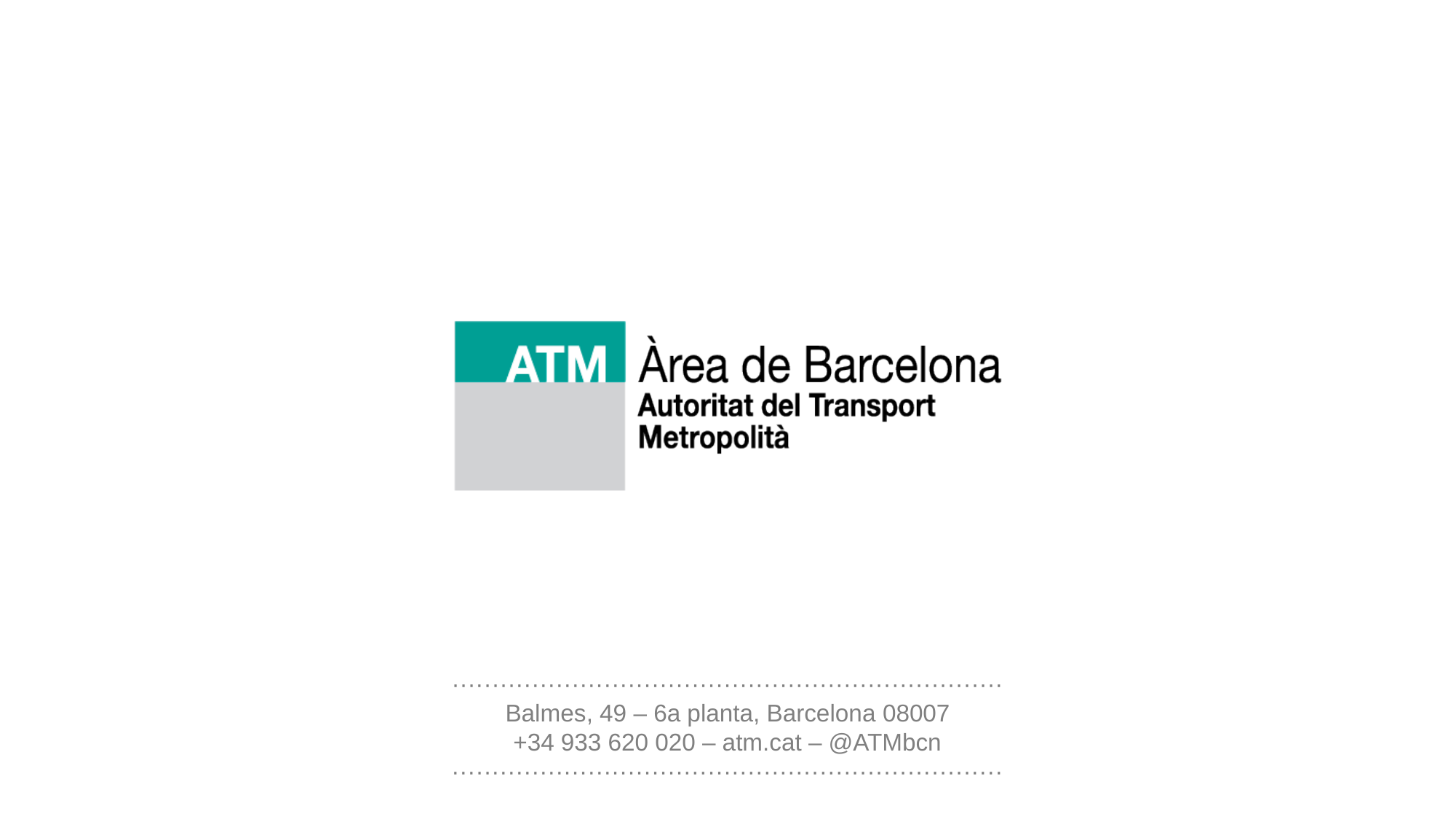

·····································································
Balmes, 49 – 6a planta, Barcelona 08007
+34 933 620 020 – atm.cat – @ATMbcn
 ·····································································